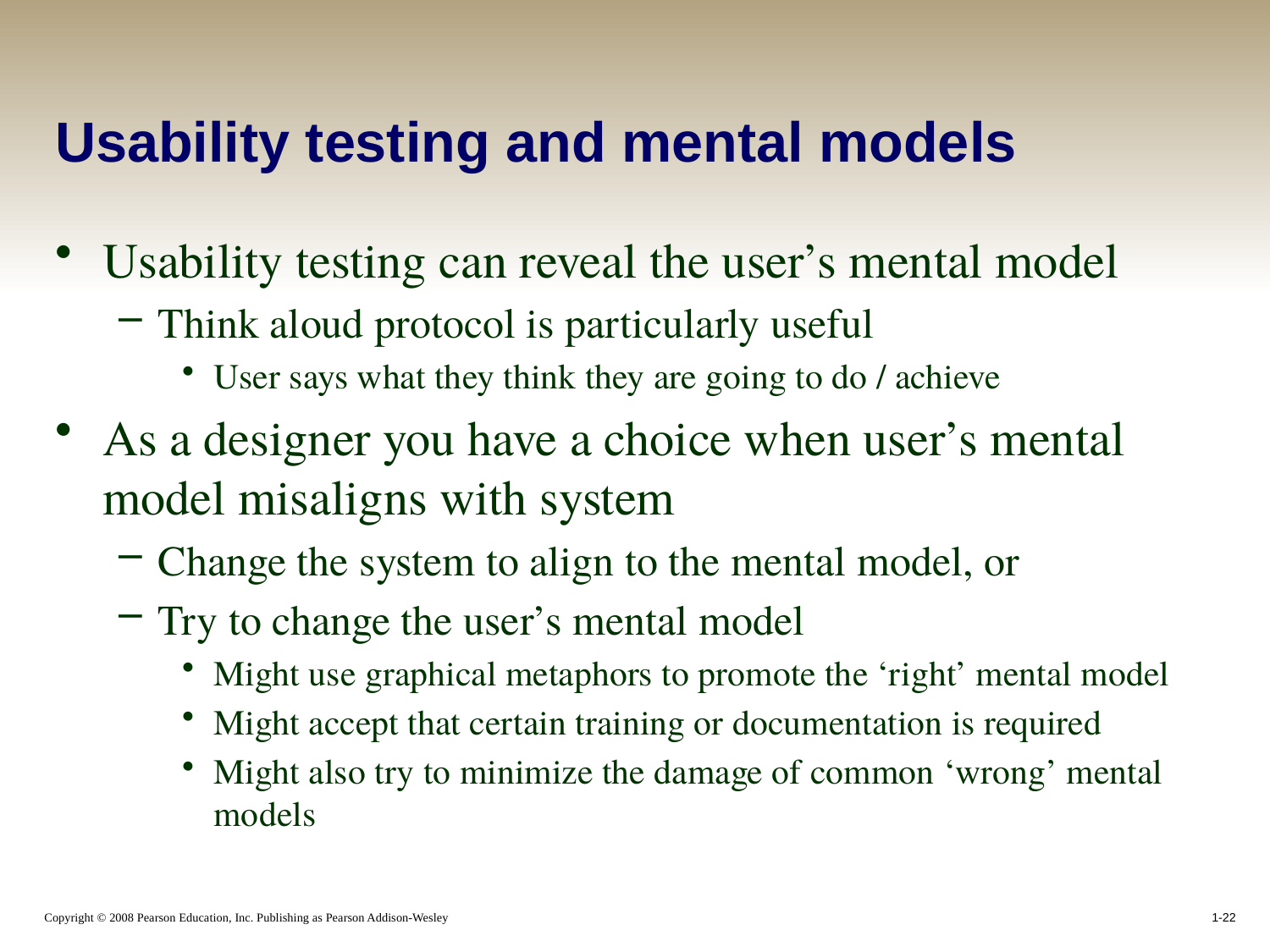

# Usability testing and mental models
Usability testing can reveal the user’s mental model
Think aloud protocol is particularly useful
User says what they think they are going to do / achieve
As a designer you have a choice when user’s mental model misaligns with system
Change the system to align to the mental model, or
Try to change the user’s mental model
Might use graphical metaphors to promote the ‘right’ mental model
Might accept that certain training or documentation is required
Might also try to minimize the damage of common ‘wrong’ mental models
1-22